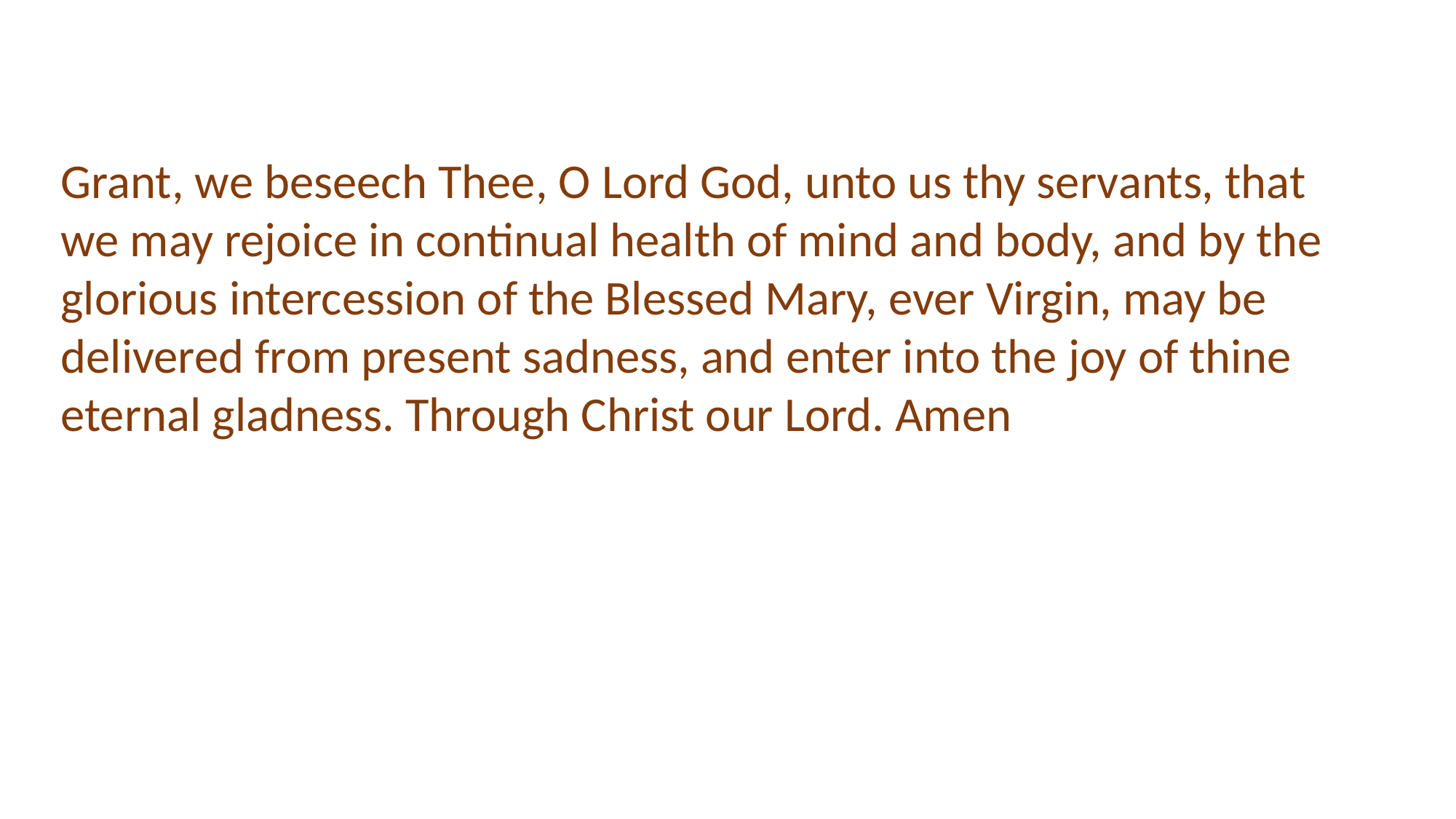

Grant, we beseech Thee, O Lord God, unto us thy servants, that we may rejoice in continual health of mind and body, and by the glorious intercession of the Blessed Mary, ever Virgin, may be delivered from present sadness, and enter into the joy of thine eternal gladness. Through Christ our Lord. Amen